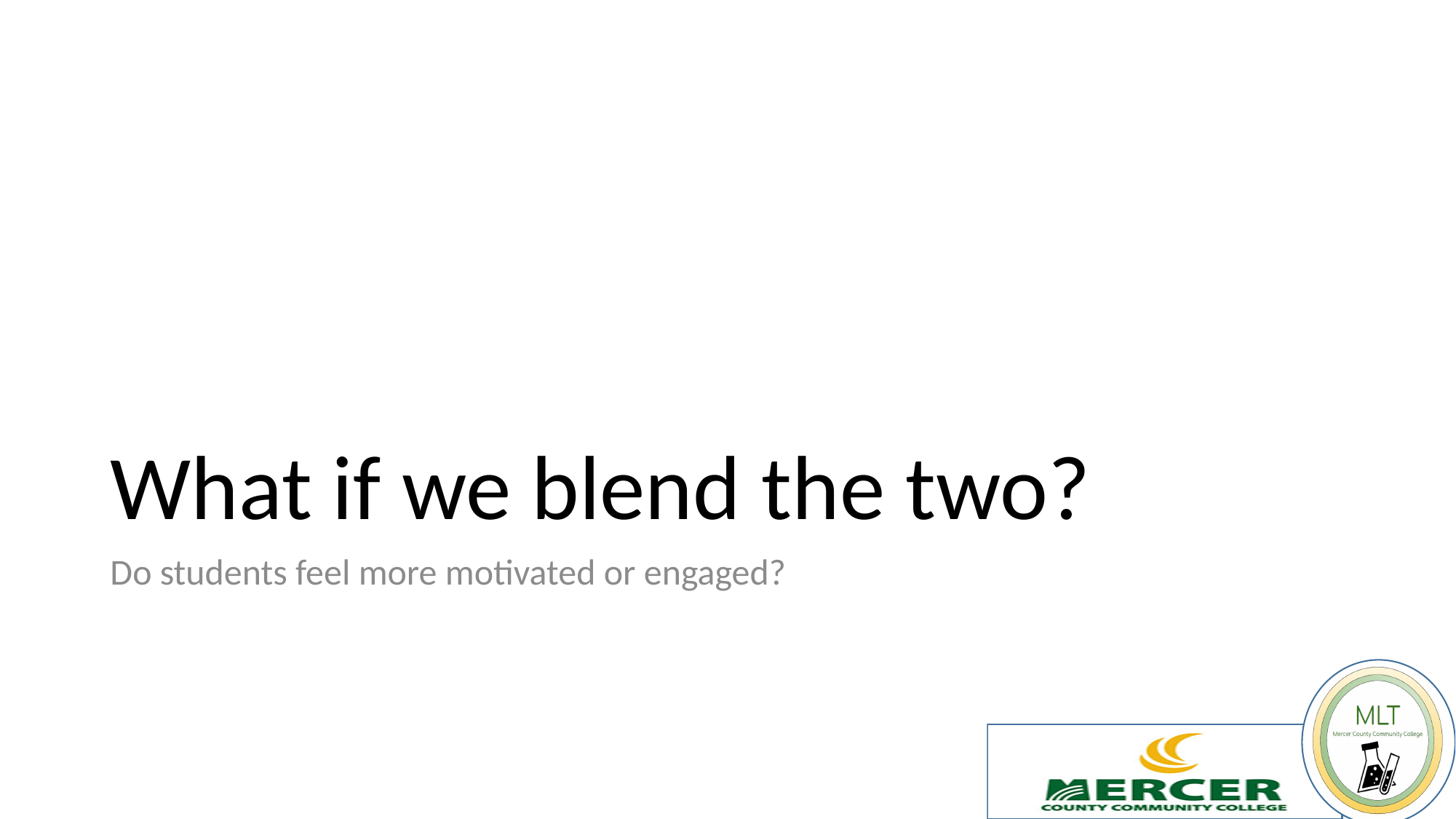

# What if we blend the two?
Do students feel more motivated or engaged?